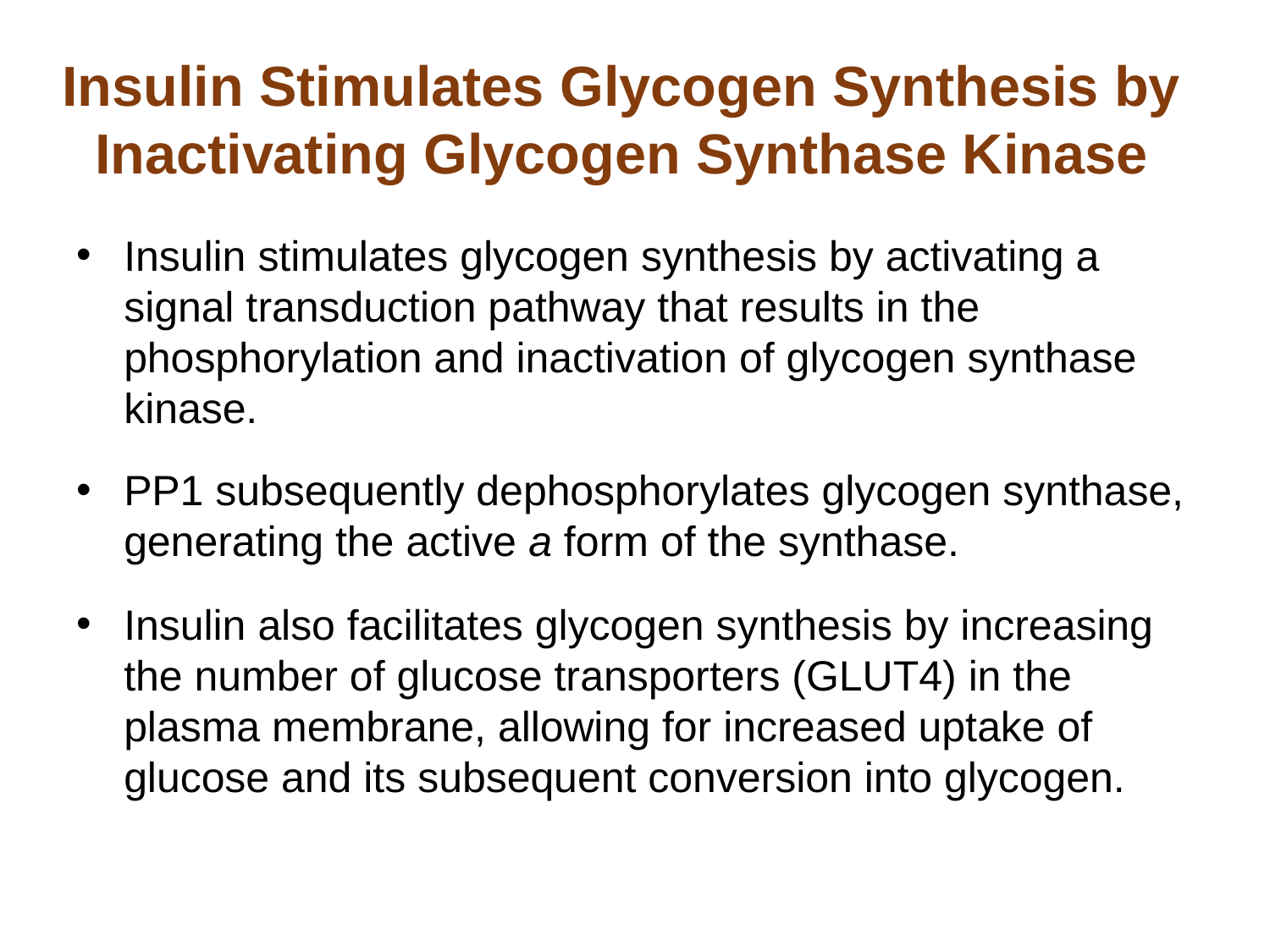

# Insulin Stimulates Glycogen Synthesis by Inactivating Glycogen Synthase Kinase
Insulin stimulates glycogen synthesis by activating a signal transduction pathway that results in the phosphorylation and inactivation of glycogen synthase kinase.
PP1 subsequently dephosphorylates glycogen synthase, generating the active a form of the synthase.
Insulin also facilitates glycogen synthesis by increasing the number of glucose transporters (GLUT4) in the plasma membrane, allowing for increased uptake of glucose and its subsequent conversion into glycogen.